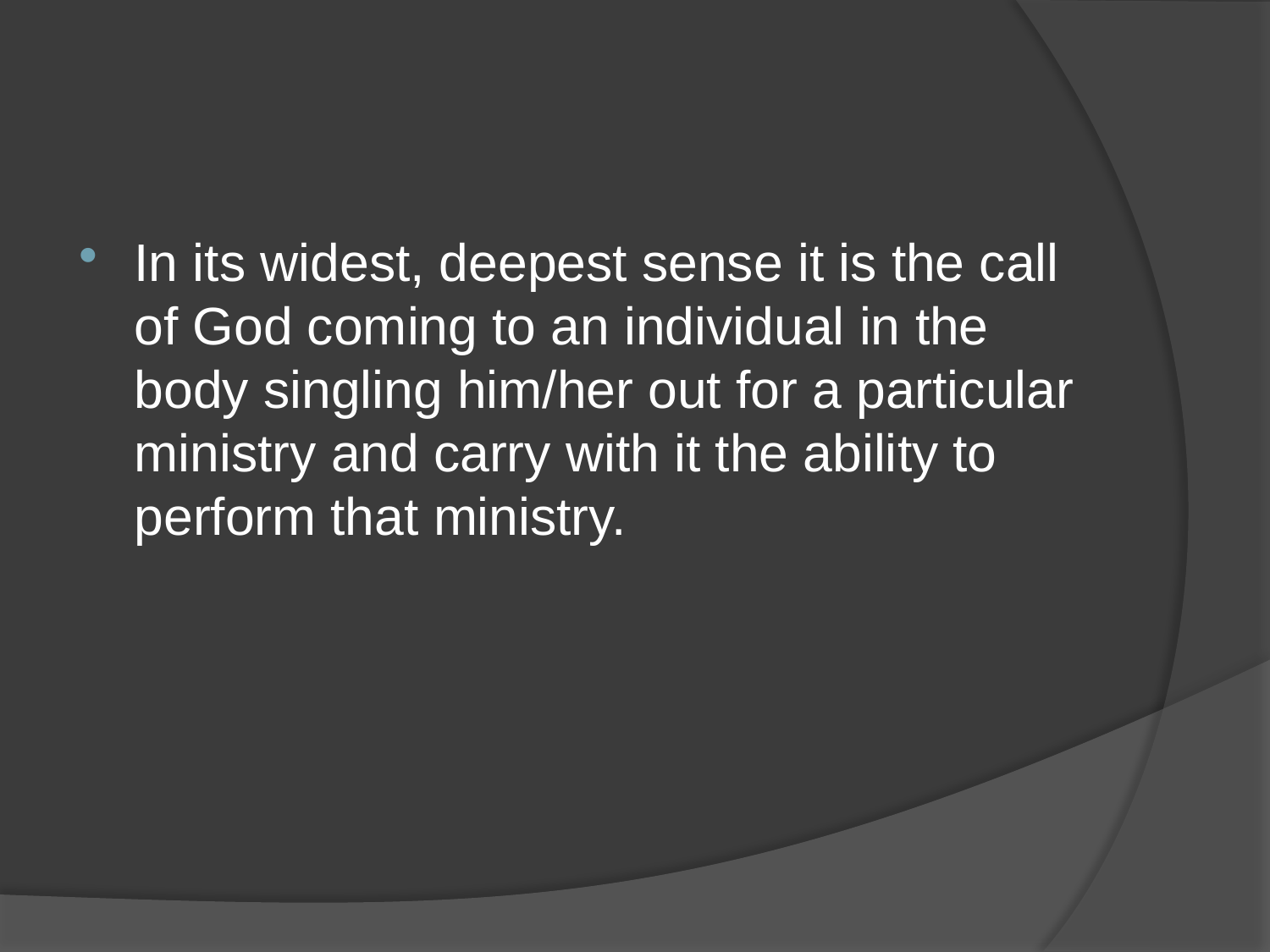

#
In its widest, deepest sense it is the call of God coming to an individual in the body singling him/her out for a particular ministry and carry with it the ability to perform that ministry.